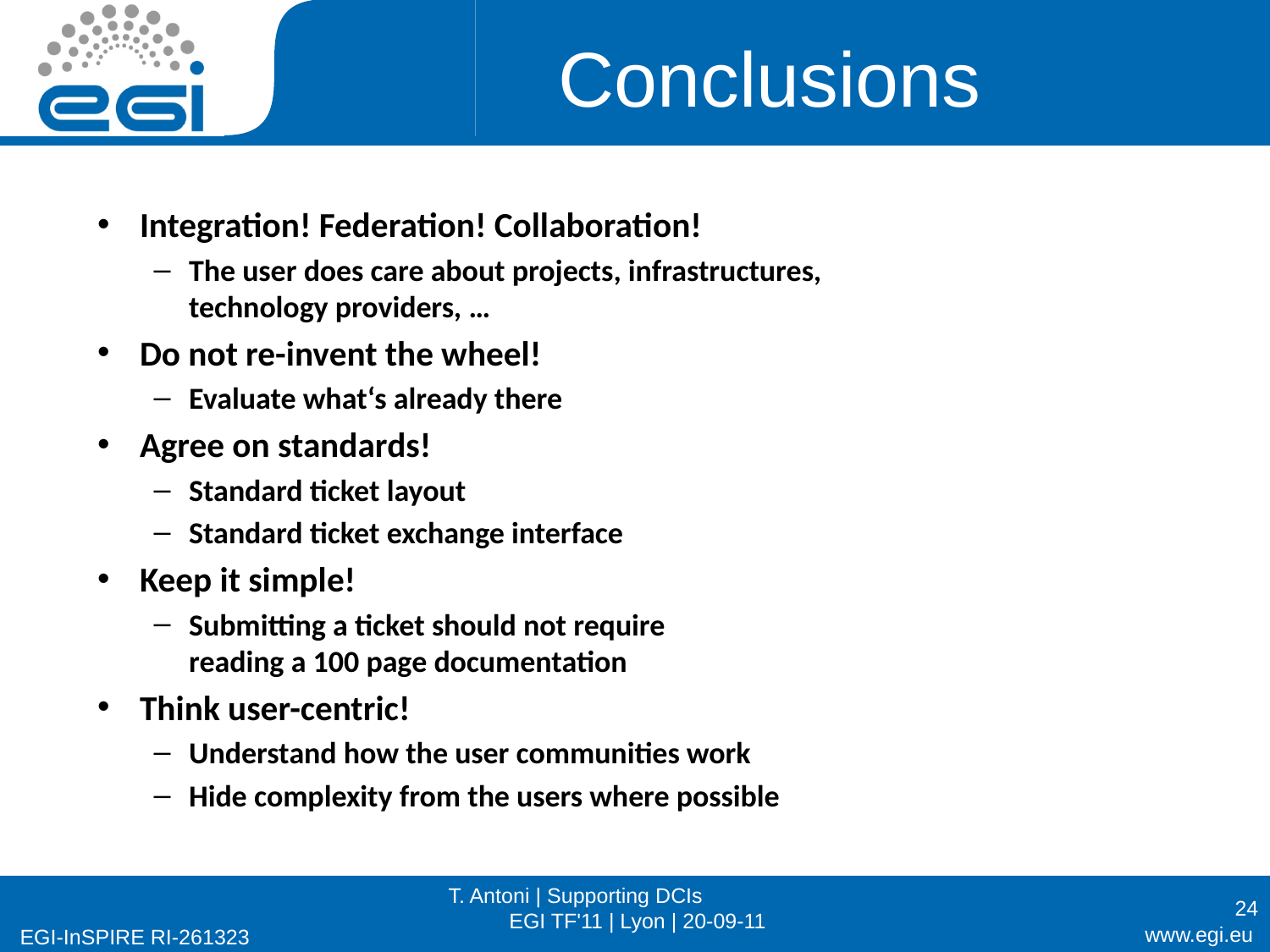

# Conclusions
Integration! Federation! Collaboration!
The user does care about projects, infrastructures,
technology providers, …
Do not re-invent the wheel!
Evaluate what‘s already there
Agree on standards!
Standard ticket layout
Standard ticket exchange interface
Keep it simple!
Submitting a ticket should not require
reading a 100 page documentation
Think user-centric!
Understand how the user communities work
Hide complexity from the users where possible

T. Antoni | Supporting DCIs                      EGI TF'11 | Lyon | 20-09-11
24